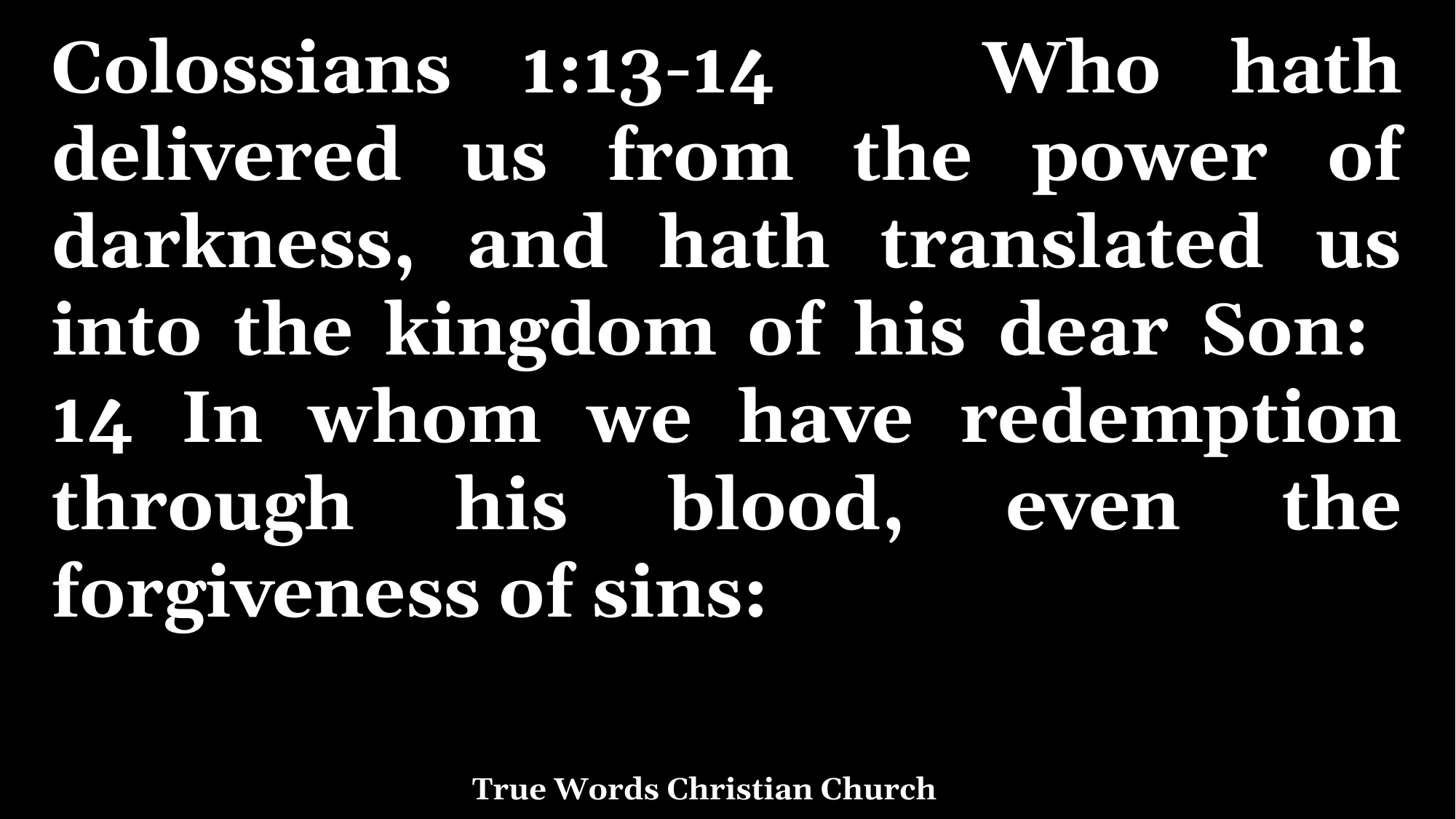

Colossians 1:13-14   Who hath delivered us from the power of darkness, and hath translated us into the kingdom of his dear Son:  14 In whom we have redemption through his blood, even the forgiveness of sins:
True Words Christian Church